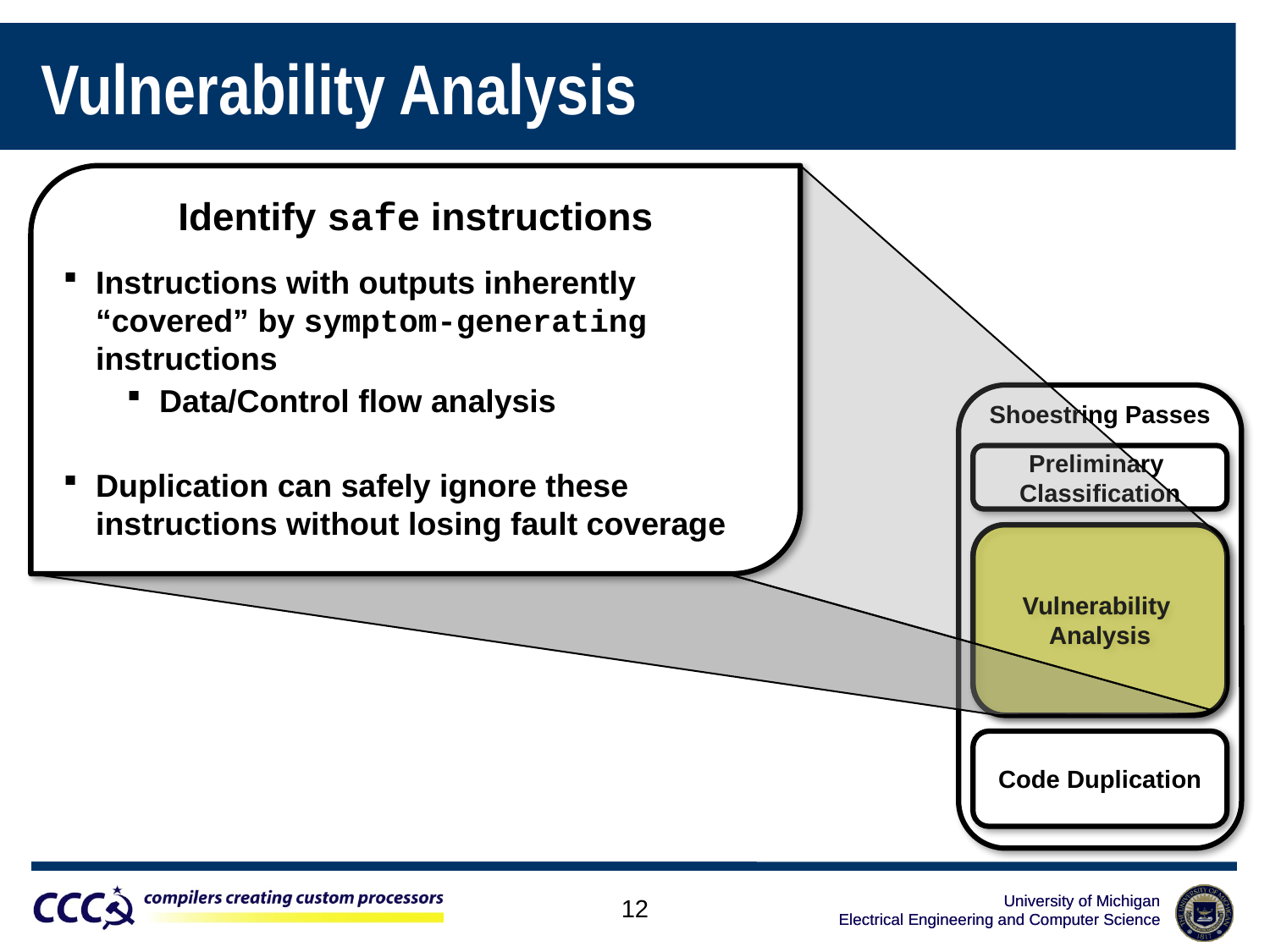

# Vulnerability Analysis
Identify safe instructions

Instructions with outputs inherently “covered” by symptom-generating instructions
Data/Control flow analysis

Duplication can safely ignore these instructions without losing fault coverage

Shoestring Passes
Preliminary
Classification
Vulnerability
Analysis
Code Duplication
Vulnerability
Analysis
12